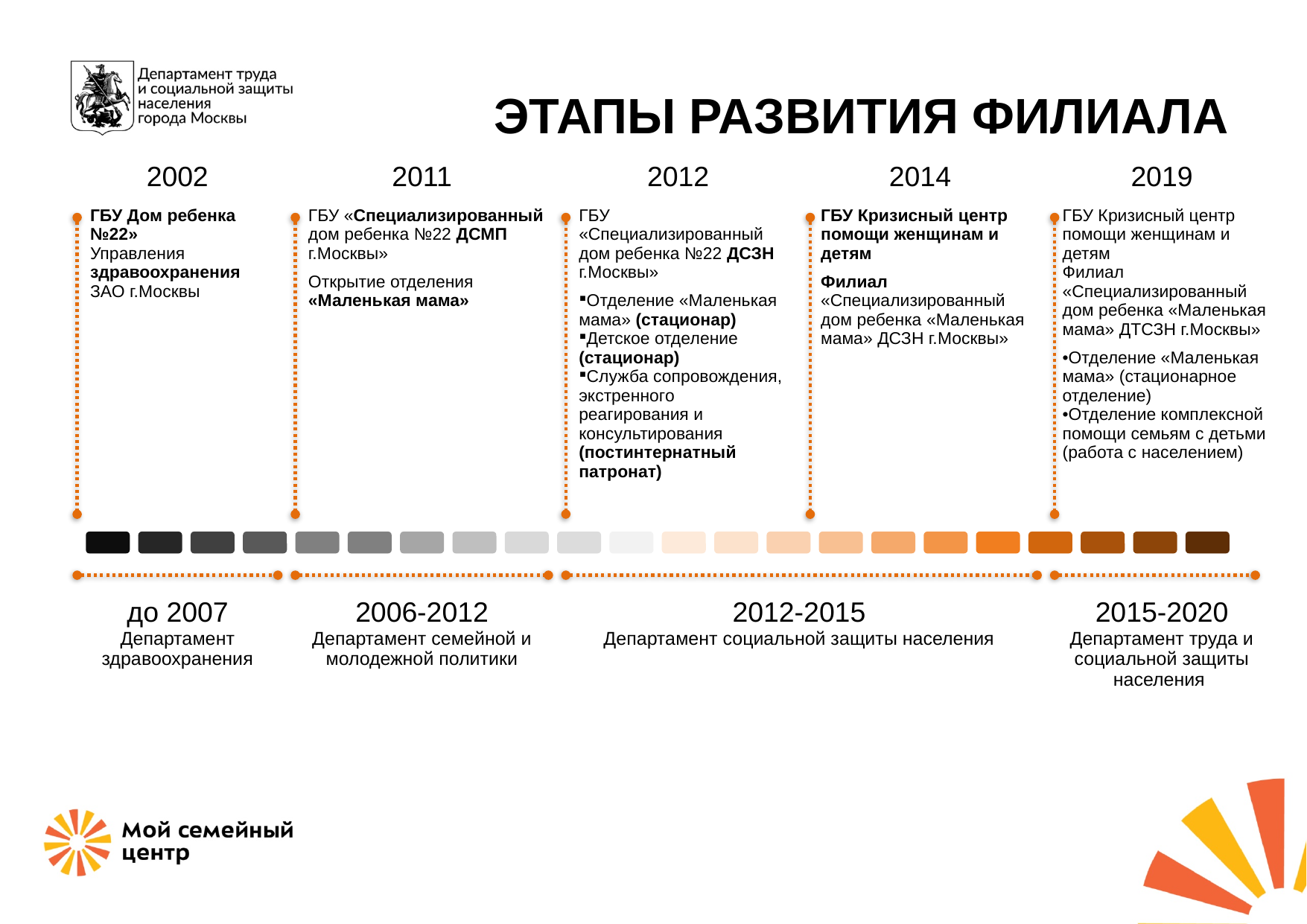

# ЭТАПЫ РАЗВИТИЯ ФИЛИАЛА
| 2002 | 2011 | 2012 | 2014 | 2019 |
| --- | --- | --- | --- | --- |
| ГБУ Дом ребенка №22» Управления здравоохранения ЗАО г.Москвы | ГБУ «Специализированный дом ребенка №22 ДСМП г.Москвы» Открытие отделения «Маленькая мама» | ГБУ «Специализированный дом ребенка №22 ДСЗН г.Москвы» Отделение «Маленькая мама» (стационар) Детское отделение (стационар) Служба сопровождения, экстренного реагирования и консультирования (постинтернатный патронат) | ГБУ Кризисный центр помощи женщинам и детям Филиал «Специализированный дом ребенка «Маленькая мама» ДСЗН г.Москвы» | ГБУ Кризисный центр помощи женщинам и детям Филиал «Специализированный дом ребенка «Маленькая мама» ДТСЗН г.Москвы» Отделение «Маленькая мама» (стационарное отделение) Отделение комплексной помощи семьям с детьми (работа с населением) |
|  |  |  |  |  |
|  |  |  |  |  |
| до 2007 Департамент здравоохранения | 2006-2012 Департамент семейной и молодежной политики | 2012-2015 Департамент социальной защиты населения |  | 2015-2020 Департамент труда и социальной защиты населения |